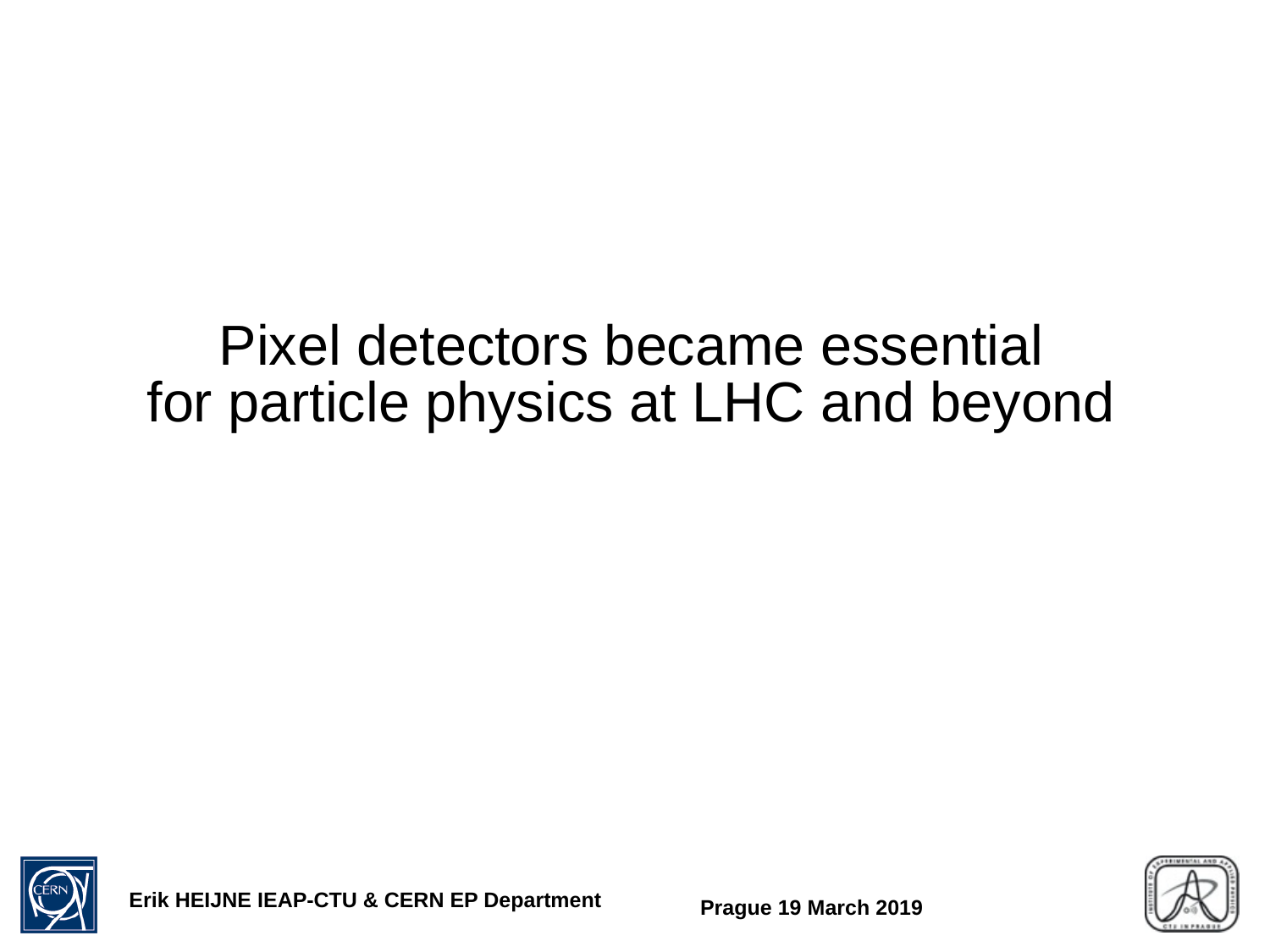

# Pixel detectors became essential for particle physics at LHC and beyond